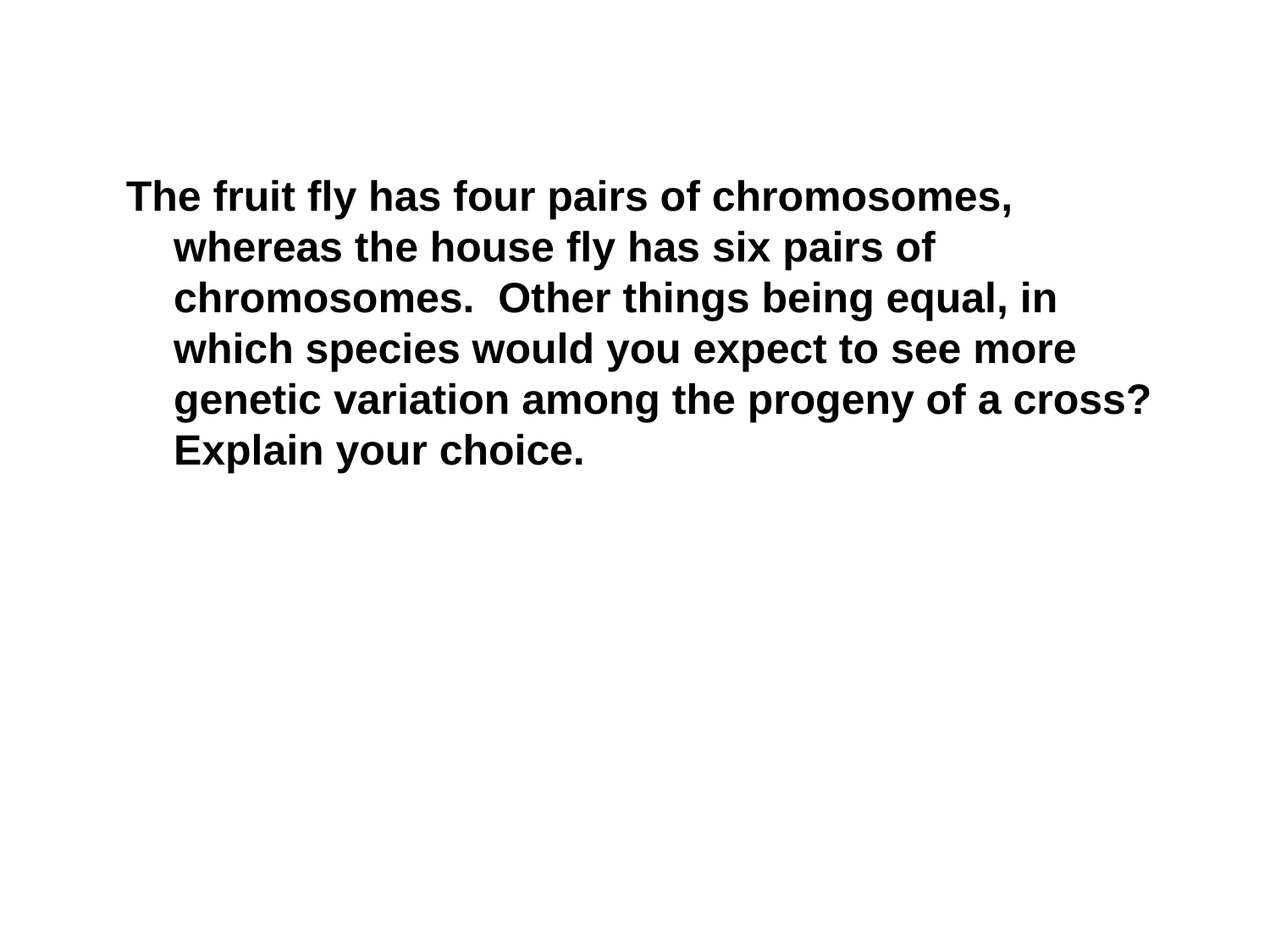

The fruit fly has four pairs of chromosomes, whereas the house fly has six pairs of chromosomes.  Other things being equal, in which species would you expect to see more genetic variation among the progeny of a cross?  Explain your choice.